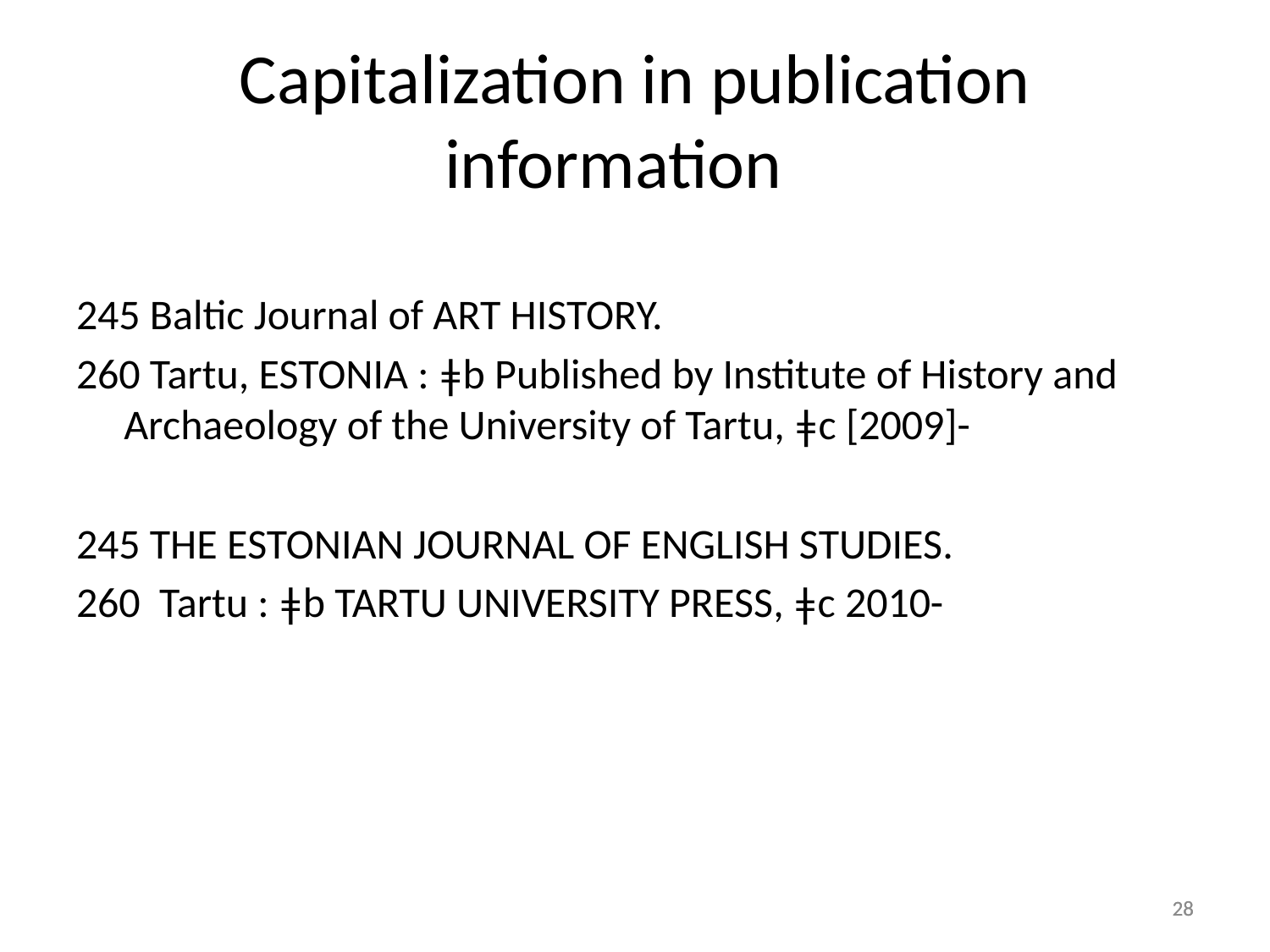

# Capitalization in publication information

245 Baltic Journal of ART HISTORY.
260 Tartu, ESTONIA : ǂb Published by Institute of History and Archaeology of the University of Tartu, ǂc [2009]-

245 THE ESTONIAN JOURNAL OF ENGLISH STUDIES.
260  Tartu : ǂb TARTU UNIVERSITY PRESS, ǂc 2010-
28
28